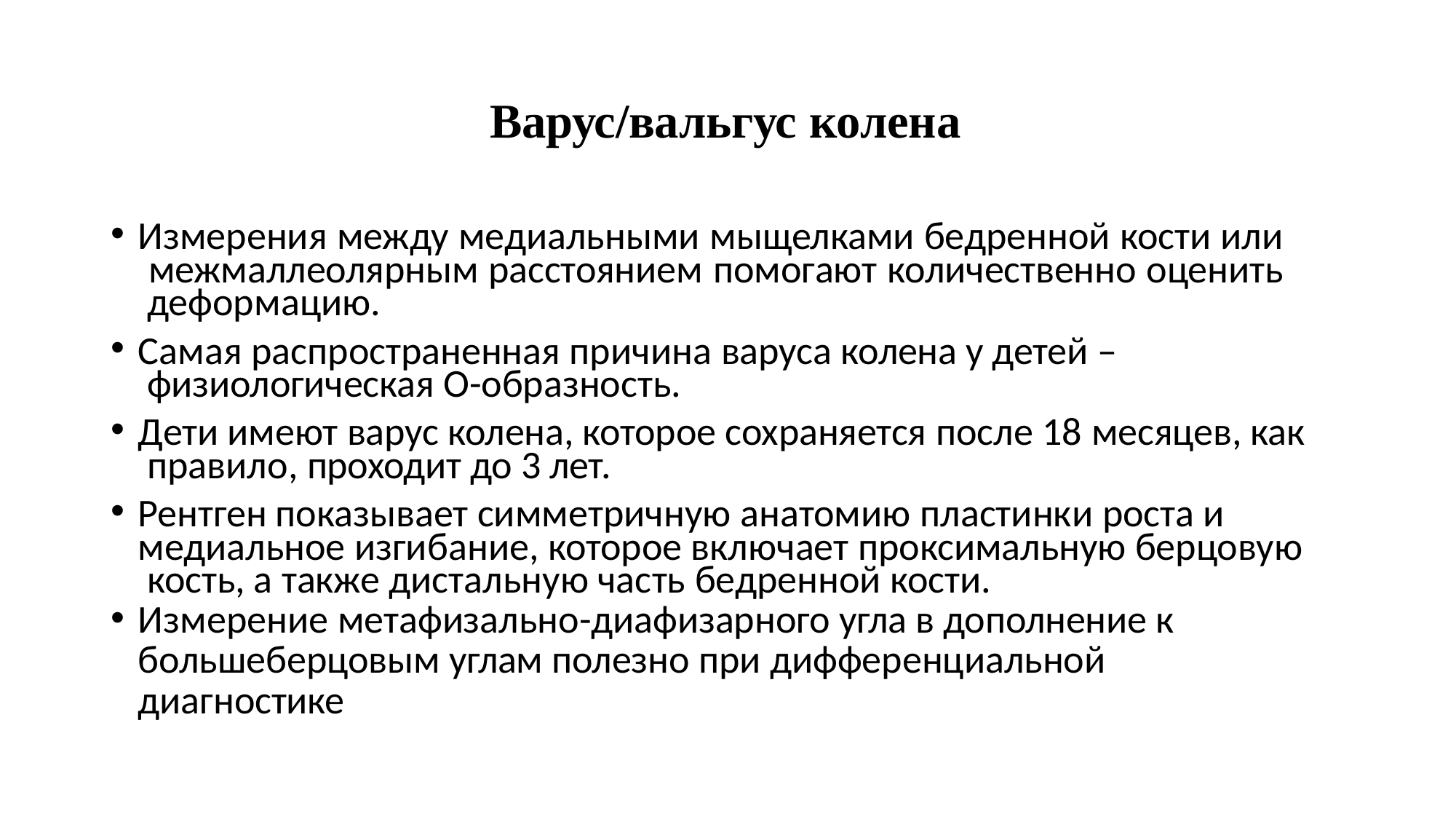

# Варус/вальгус колена
Измерения между медиальными мыщелками бедренной кости или  межмаллеолярным расстоянием помогают количественно оценить  деформацию.
Самая распространенная причина варуса колена у детей –  физиологическая О-образность.
Дети имеют варус колена, которое сохраняется после 18 месяцев, как  правило, проходит до 3 лет.
Рентген показывает симметричную анатомию пластинки роста и  медиальное изгибание, которое включает проксимальную берцовую  кость, а также дистальную часть бедренной кости.
Измерение метафизально-диафизарного угла в дополнение к
большеберцовым углам полезно при дифференциальной диагностике